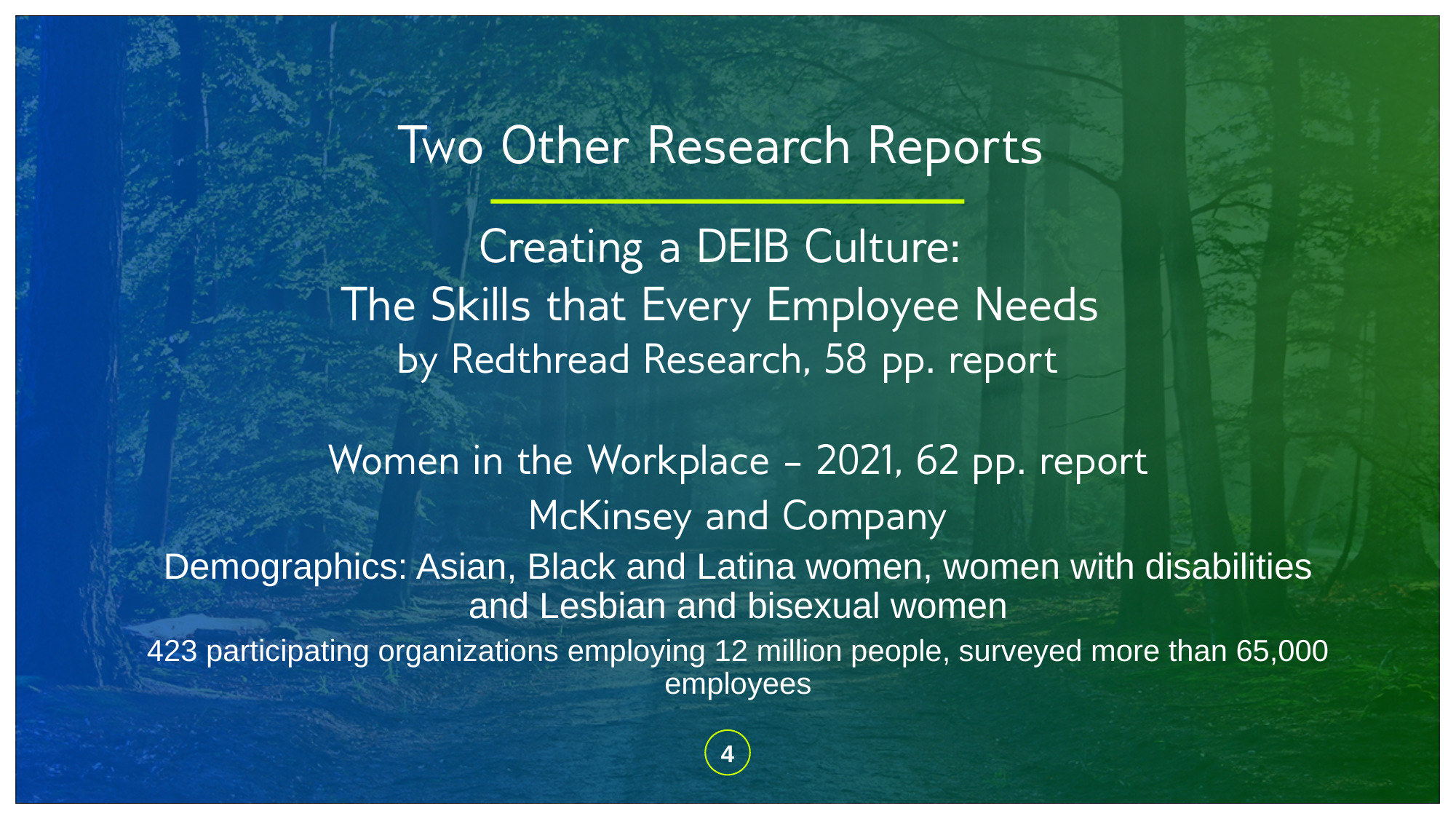

# Two Other Research Reports
Creating a DEIB Culture:
The Skills that Every Employee Needs
by Redthread Research, 58 pp. report
Women in the Workplace – 2021, 62 pp. report
McKinsey and Company
Demographics: Asian, Black and Latina women, women with disabilities and Lesbian and bisexual women
423 participating organizations employing 12 million people, surveyed more than 65,000 employees
4